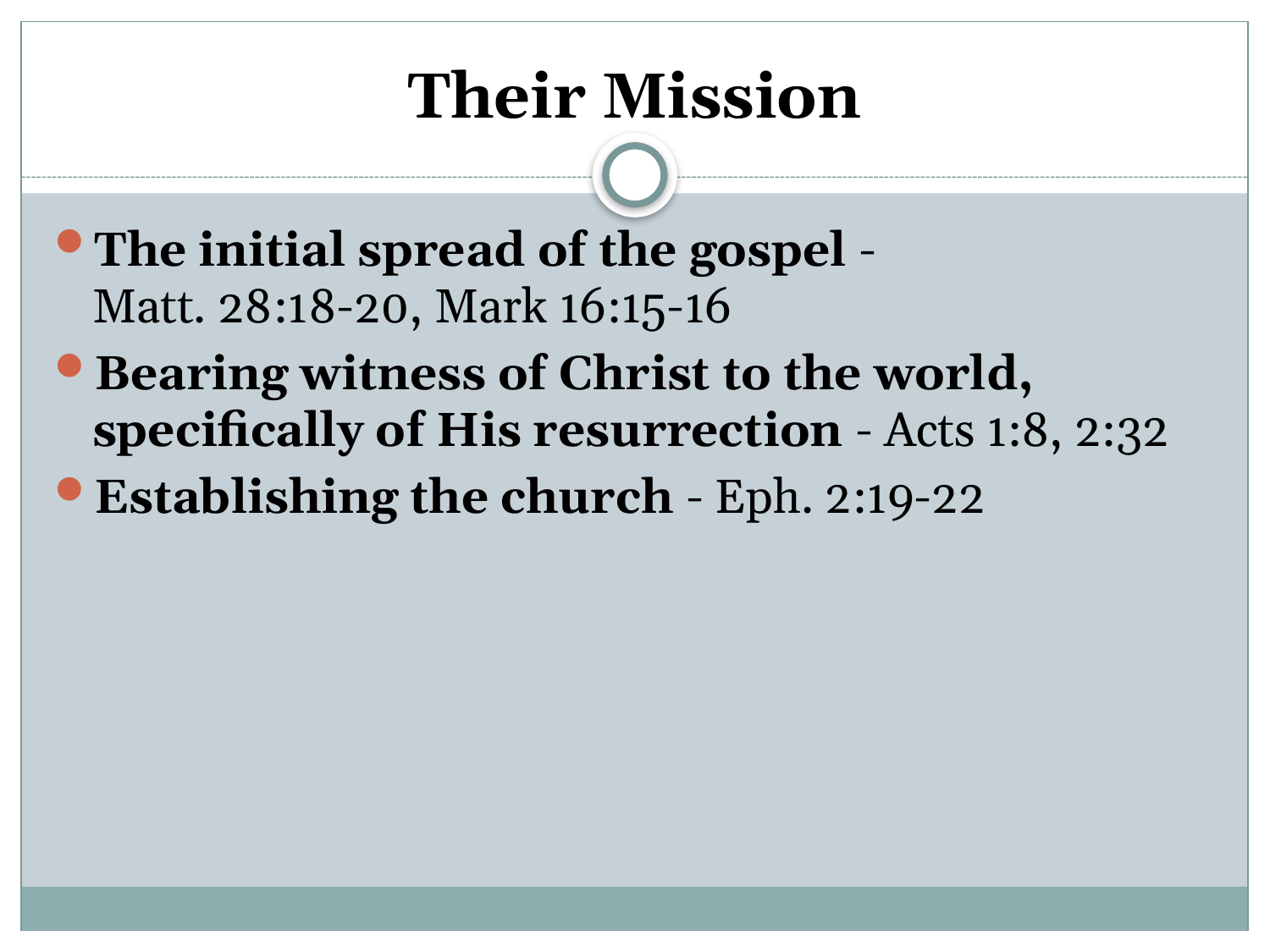

# Their Mission
The initial spread of the gospel -                      Matt. 28:18-20, Mark 16:15-16
Bearing witness of Christ to the world, specifically of His resurrection - Acts 1:8, 2:32
Establishing the church - Eph. 2:19-22